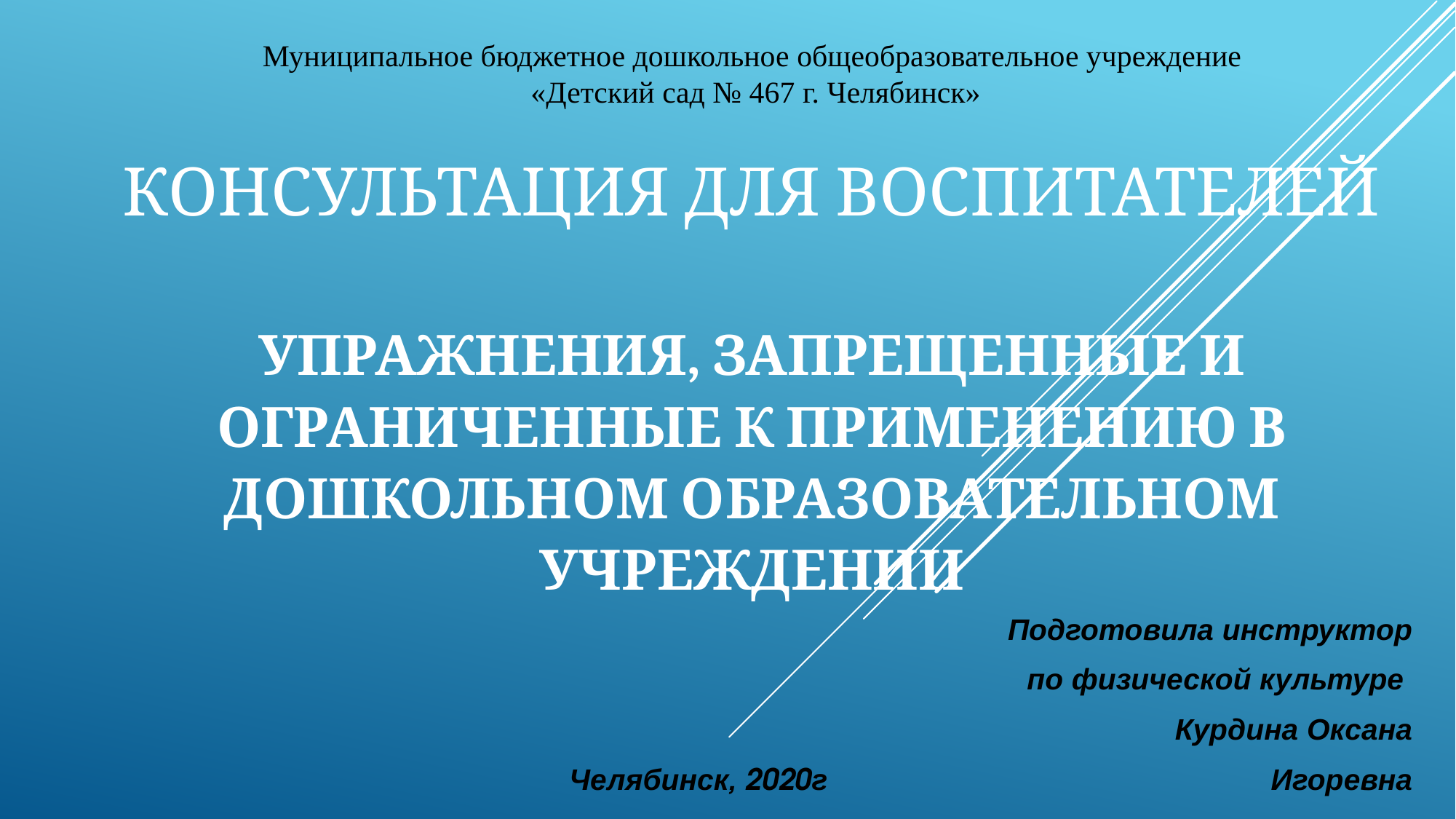

Муниципальное бюджетное дошкольное общеобразовательное учреждение
 «Детский сад № 467 г. Челябинск»
# Консультация для воспитателей   Упражнения, запрещенные и ограниченные к применению в дошкольном образовательном учреждении
Подготовила инструктор
 по физической культуре
Курдина Оксана
Челябинск, 2020г                                                     Игоревна